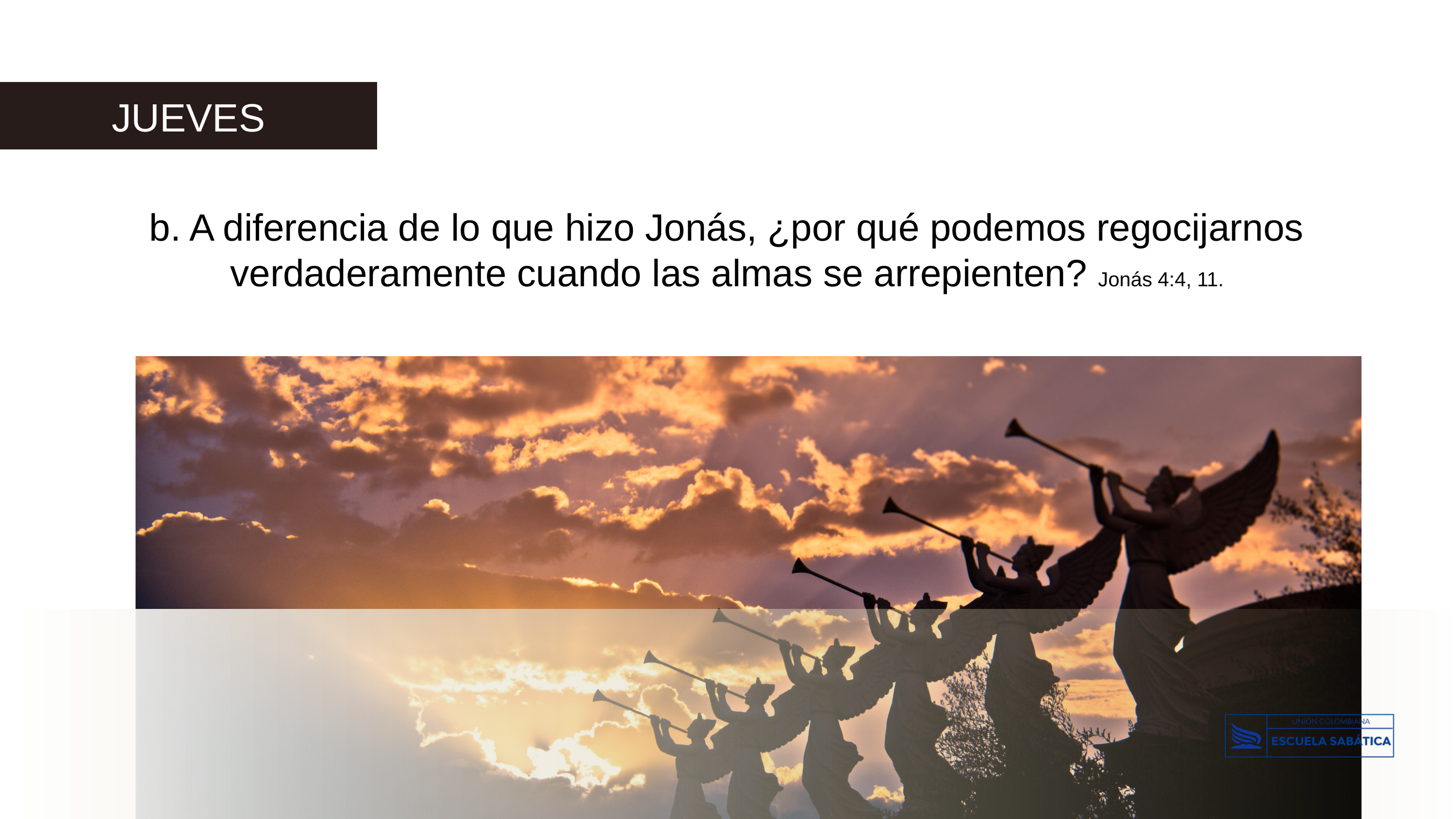

JUEVES
b. A diferencia de lo que hizo Jonás, ¿por qué podemos regocijarnos verdaderamente cuando las almas se arrepienten? Jonás 4:4, 11.